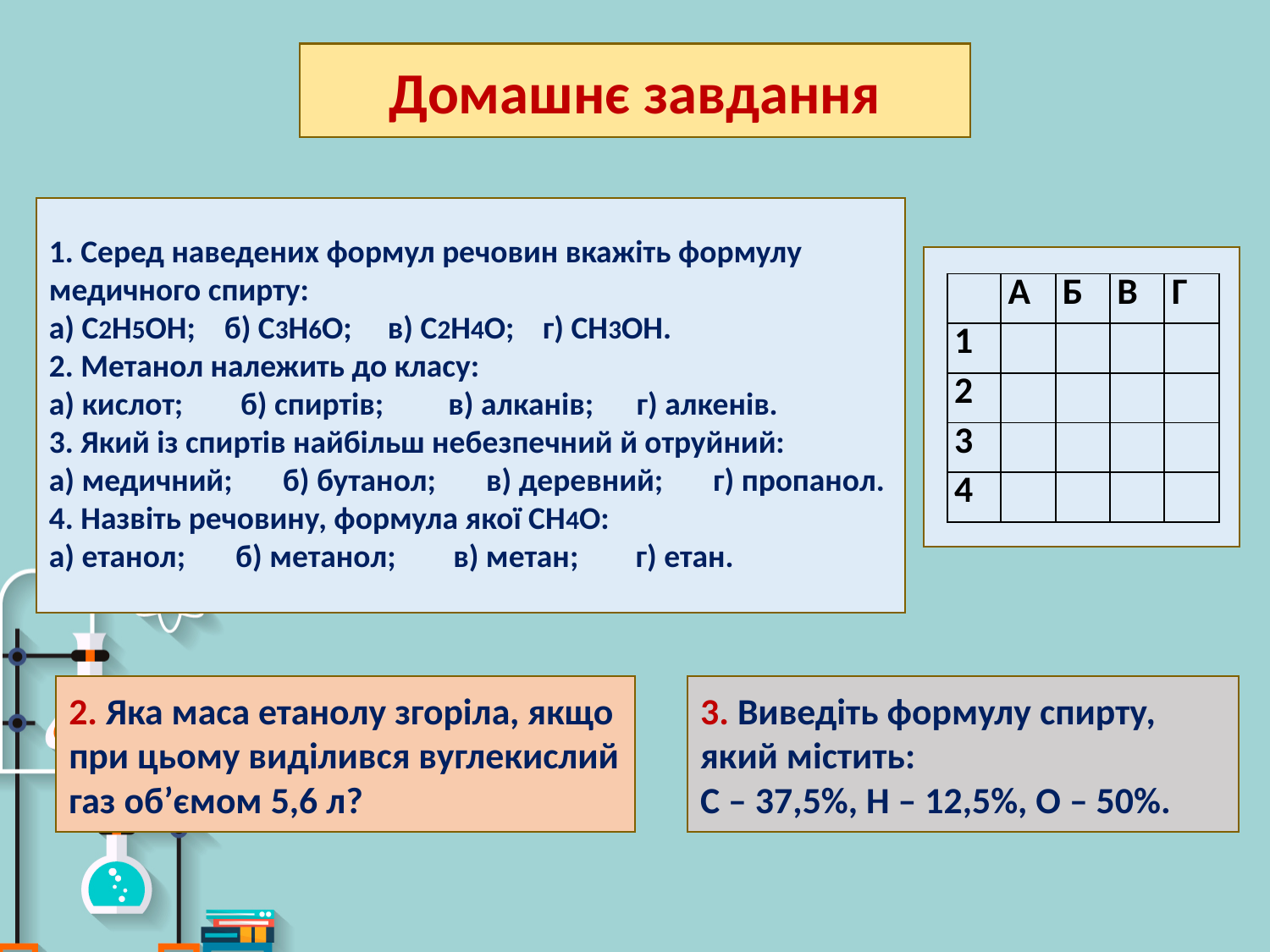

Домашнє завдання

1. Серед наведених формул речовин вкажіть формулу медичного спирту:
а) C2H5OH;    б) C3H6O;     в) C2H4O;    г) CH3OH.
2. Метанол належить до класу:
а) кислот;        б) спиртів;         в) алканів;      г) алкенів.
3. Який із спиртів найбільш небезпечний й отруйний:
а) медичний;       б) бутанол;       в) деревний;       г) пропанол.
4. Назвіть речовину, формула якої CH4O:
а) етанол;       б) метанол;        в) метан;        г) етан.

|  | А | Б | В | Г |
| --- | --- | --- | --- | --- |
| 1 |  |  |  |  |
| 2 |  |  |  |  |
| 3 |  |  |  |  |
| 4 |  |  |  |  |
2. Яка маса етанолу згоріла, якщо при цьому виділився вуглекислий газ об’ємом 5,6 л?
3. Виведіть формулу спирту, який містить:
С – 37,5%, Н – 12,5%, О – 50%.